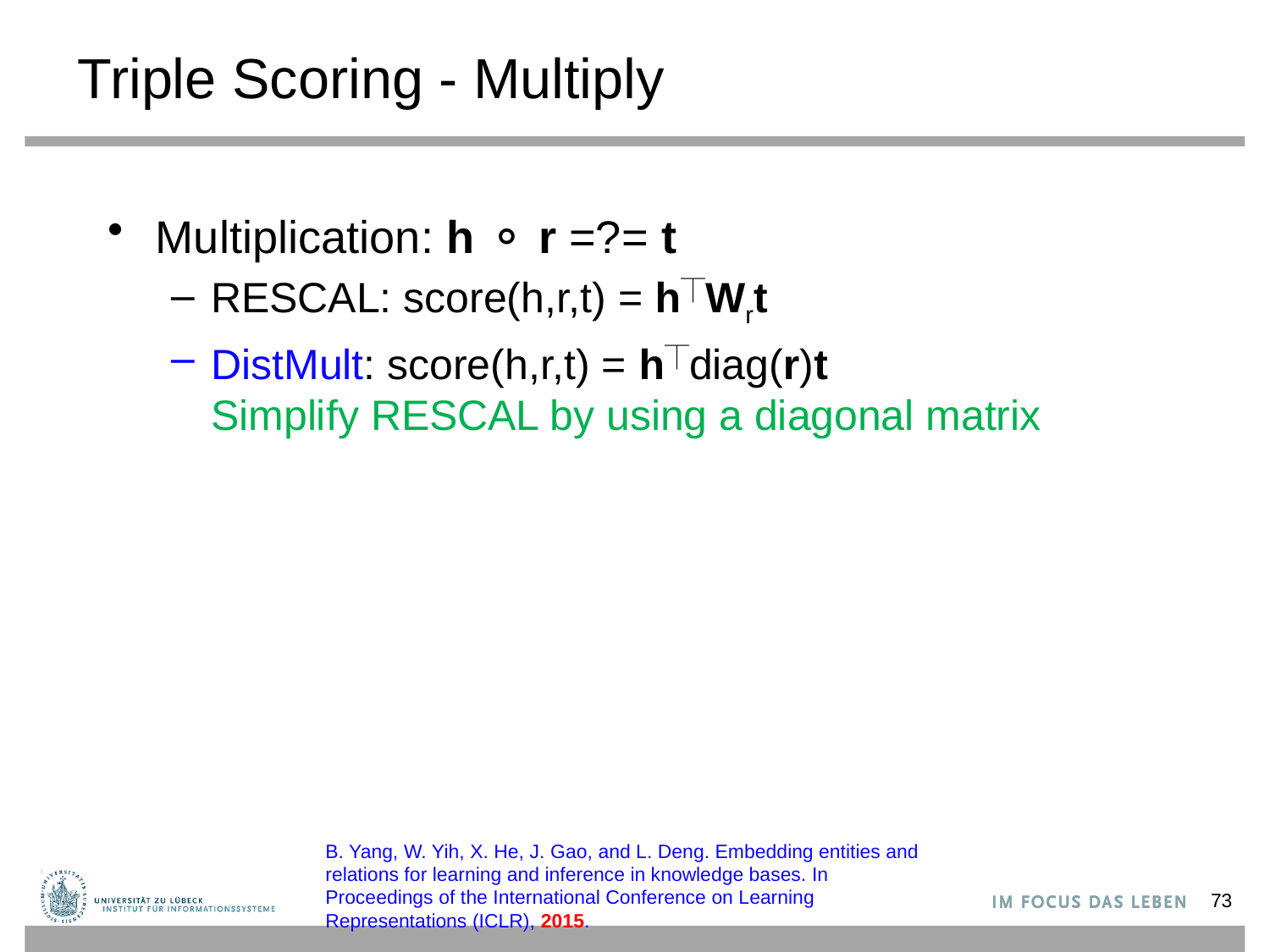

# Triple Scoring - Multiply
Multiplication: h ⚬ r =?= t
RESCAL: score(h,r,t) = h⏉Wrt
DistMult: score(h,r,t) = h⏉diag(r)t
Simplify RESCAL by using a diagonal matrix
B. Yang, W. Yih, X. He, J. Gao, and L. Deng. Embedding entities and relations for learning and inference in knowledge bases. In Proceedings of the International Conference on Learning Representations (ICLR), 2015.
73